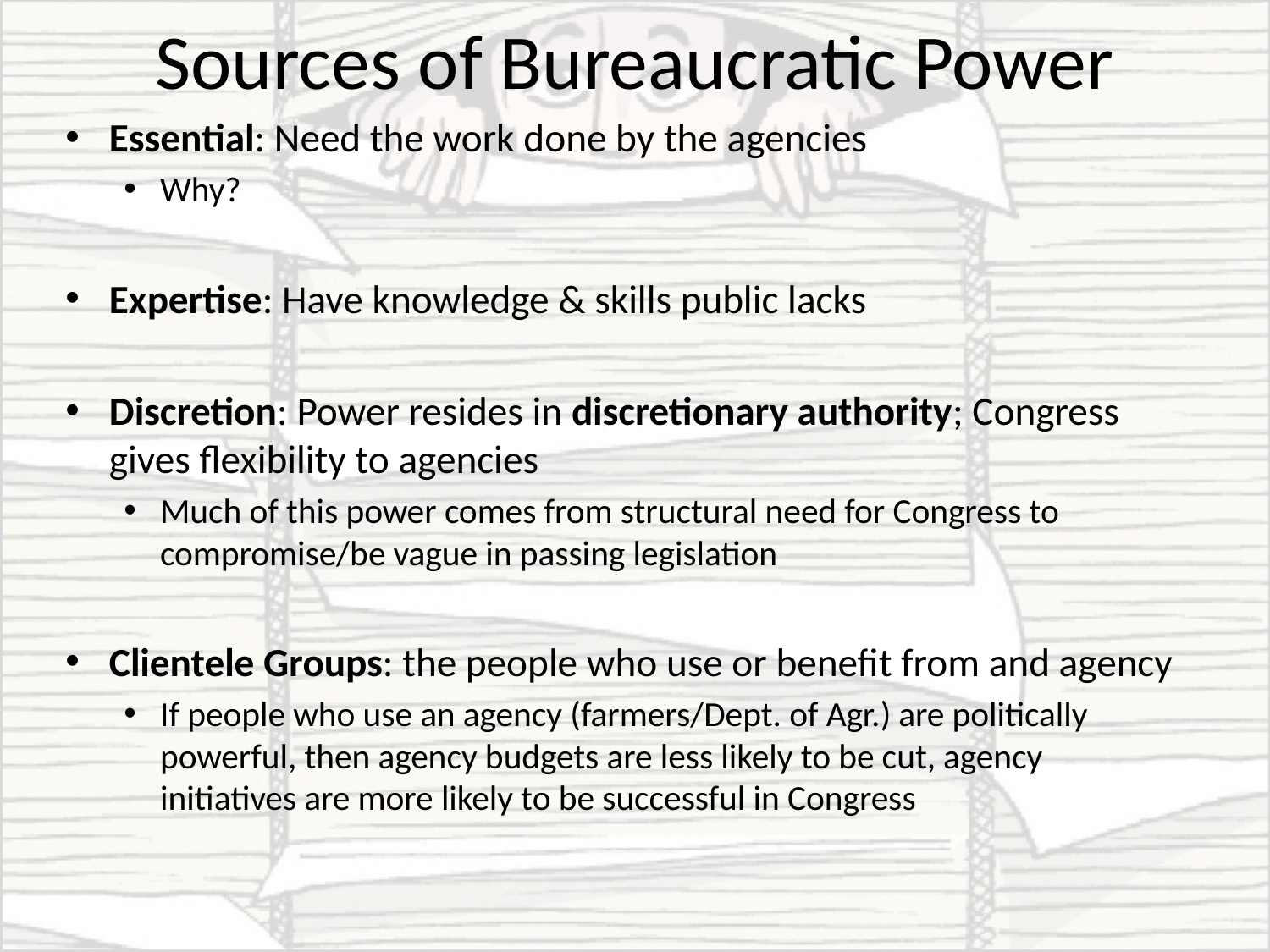

# Sources of Bureaucratic Power
Essential: Need the work done by the agencies
Why?

Expertise: Have knowledge & skills public lacks

Discretion: Power resides in discretionary authority; Congress gives flexibility to agencies
Much of this power comes from structural need for Congress to compromise/be vague in passing legislation

Clientele Groups: the people who use or benefit from and agency
If people who use an agency (farmers/Dept. of Agr.) are politically powerful, then agency budgets are less likely to be cut, agency initiatives are more likely to be successful in Congress